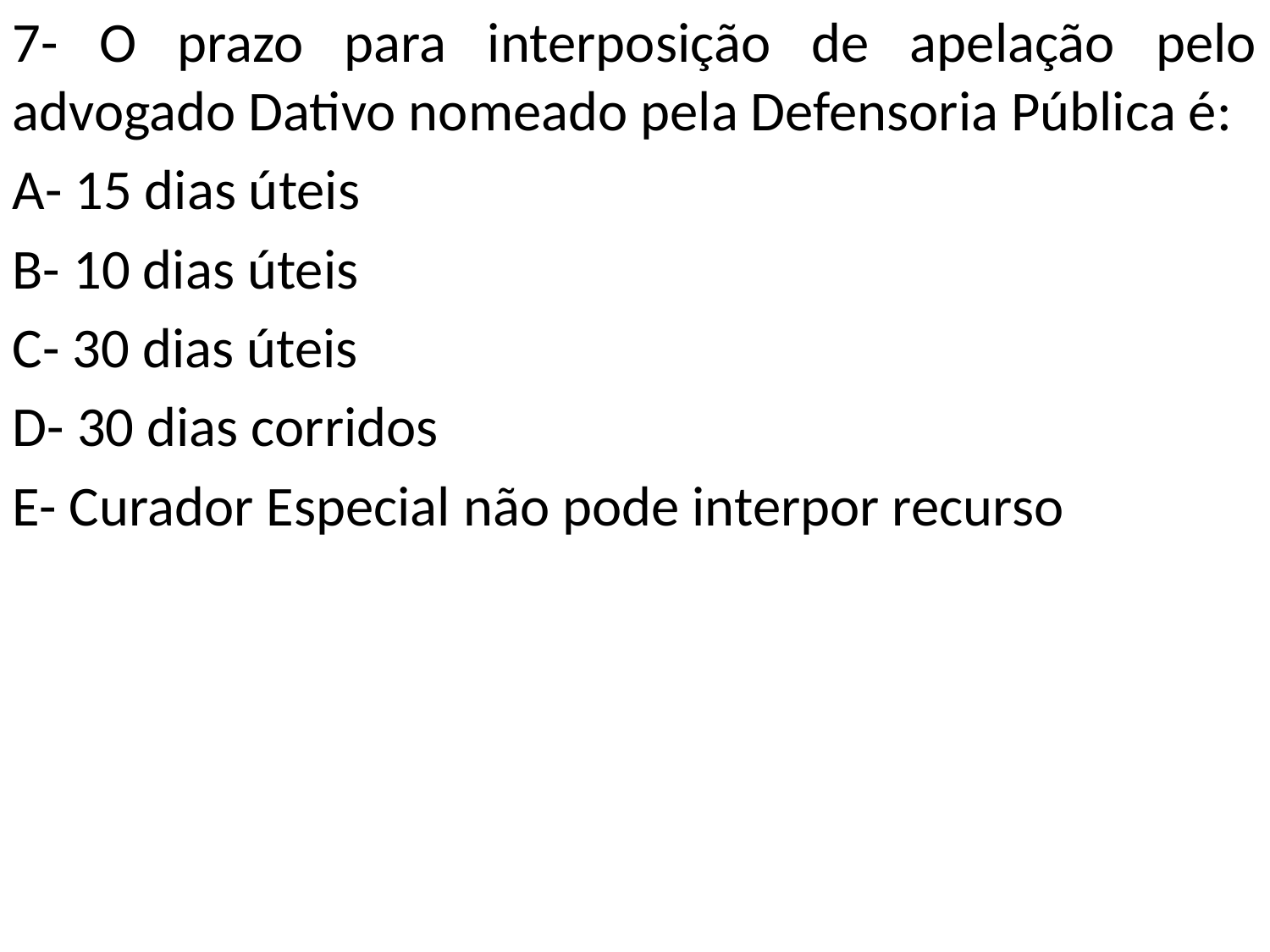

7- O prazo para interposição de apelação pelo advogado Dativo nomeado pela Defensoria Pública é:
A- 15 dias úteis
B- 10 dias úteis
C- 30 dias úteis
D- 30 dias corridos
E- Curador Especial não pode interpor recurso